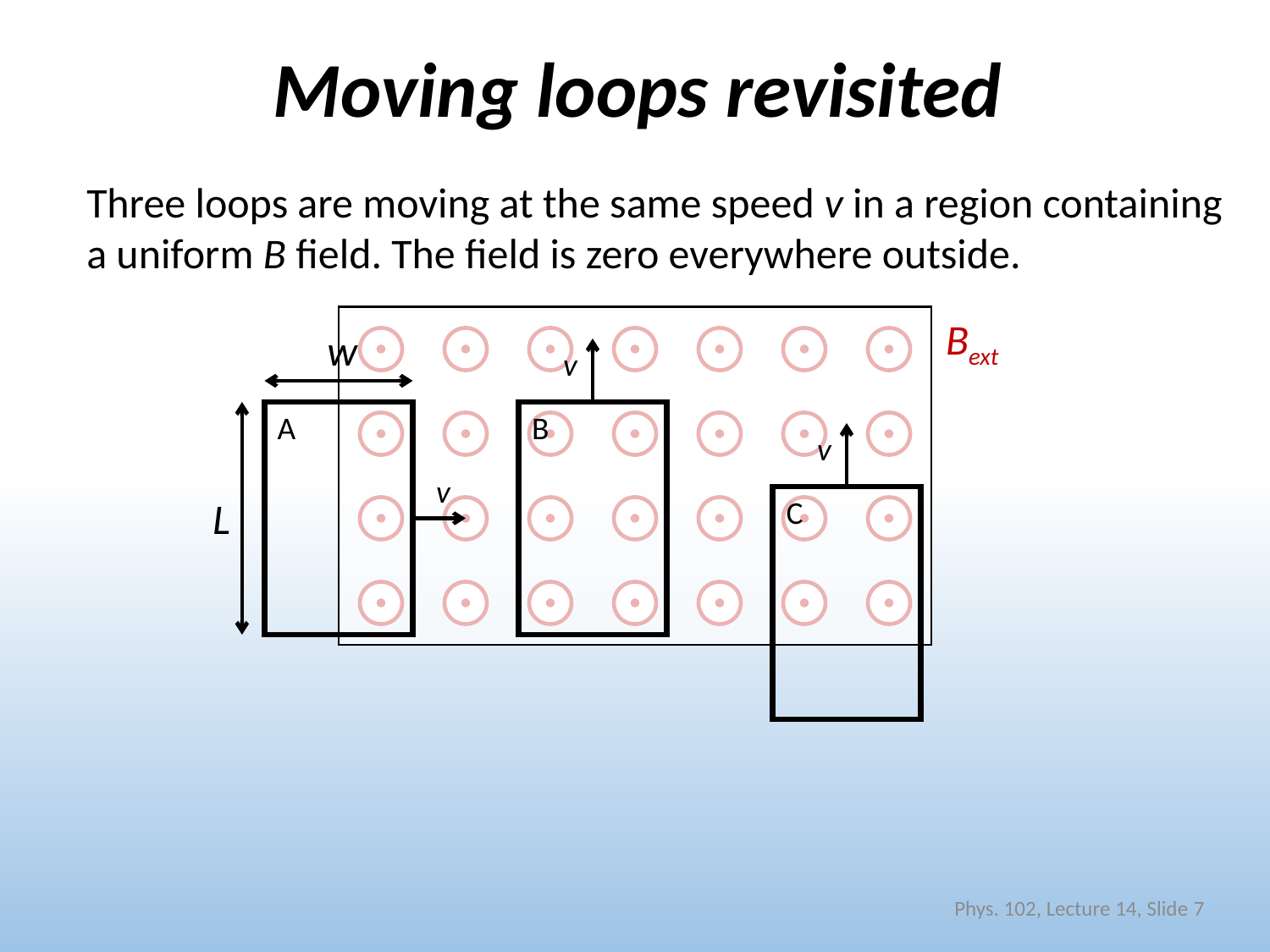

# Moving loops revisited
Three loops are moving at the same speed v in a region containing a uniform B field. The field is zero everywhere outside.
Bext

w

v

B
L

A
v
v

C
Phys. 102, Lecture 14, Slide 7